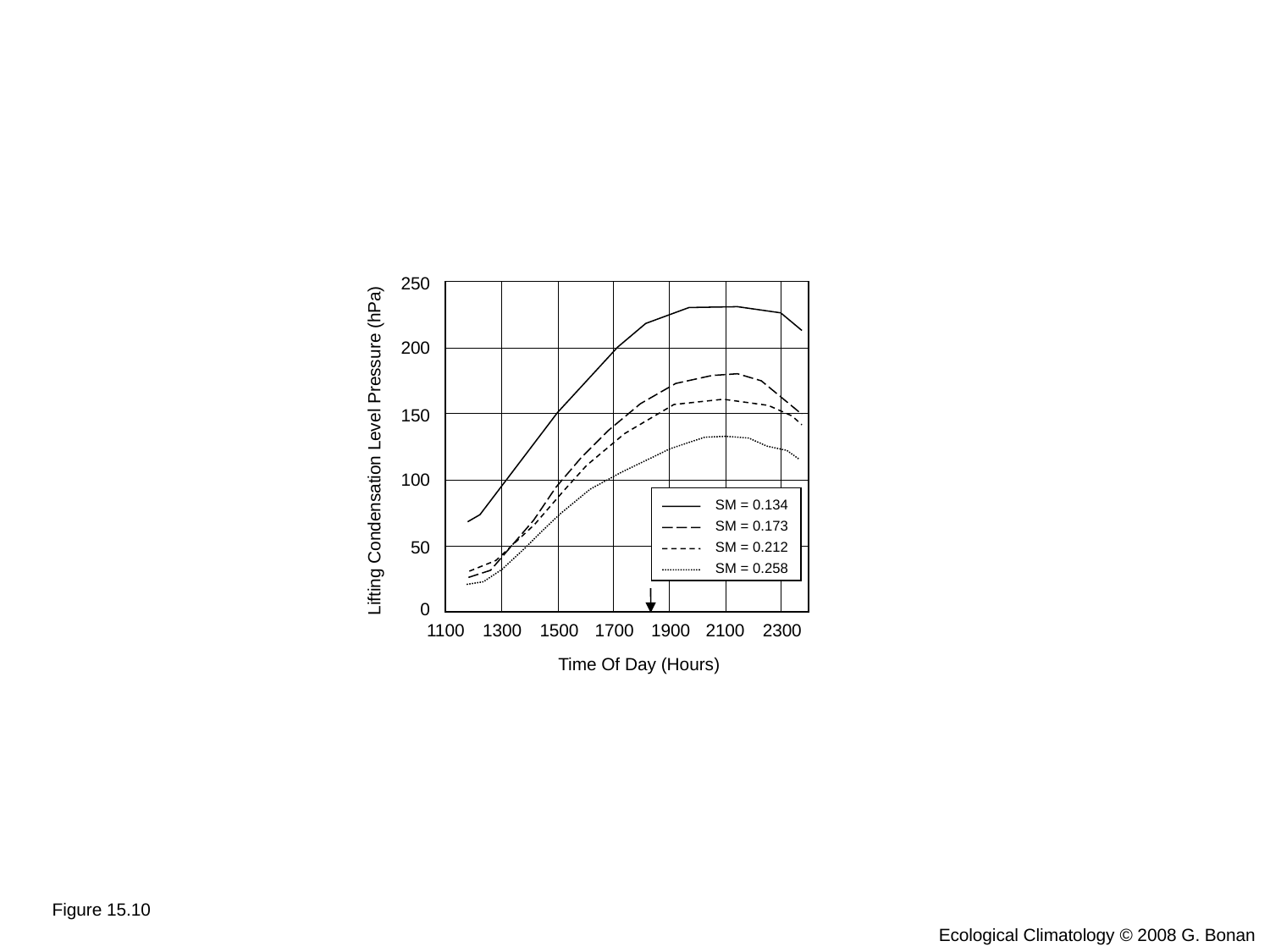

250
200
150
Lifting Condensation Level Pressure (hPa)
100
50
0

SM = 0.134

SM = 0.173

SM = 0.212

SM = 0.258

1100
1300
1500
1700
1900
2100
2300
Time Of Day (Hours)
Figure 15.10
Ecological Climatology © 2008 G. Bonan